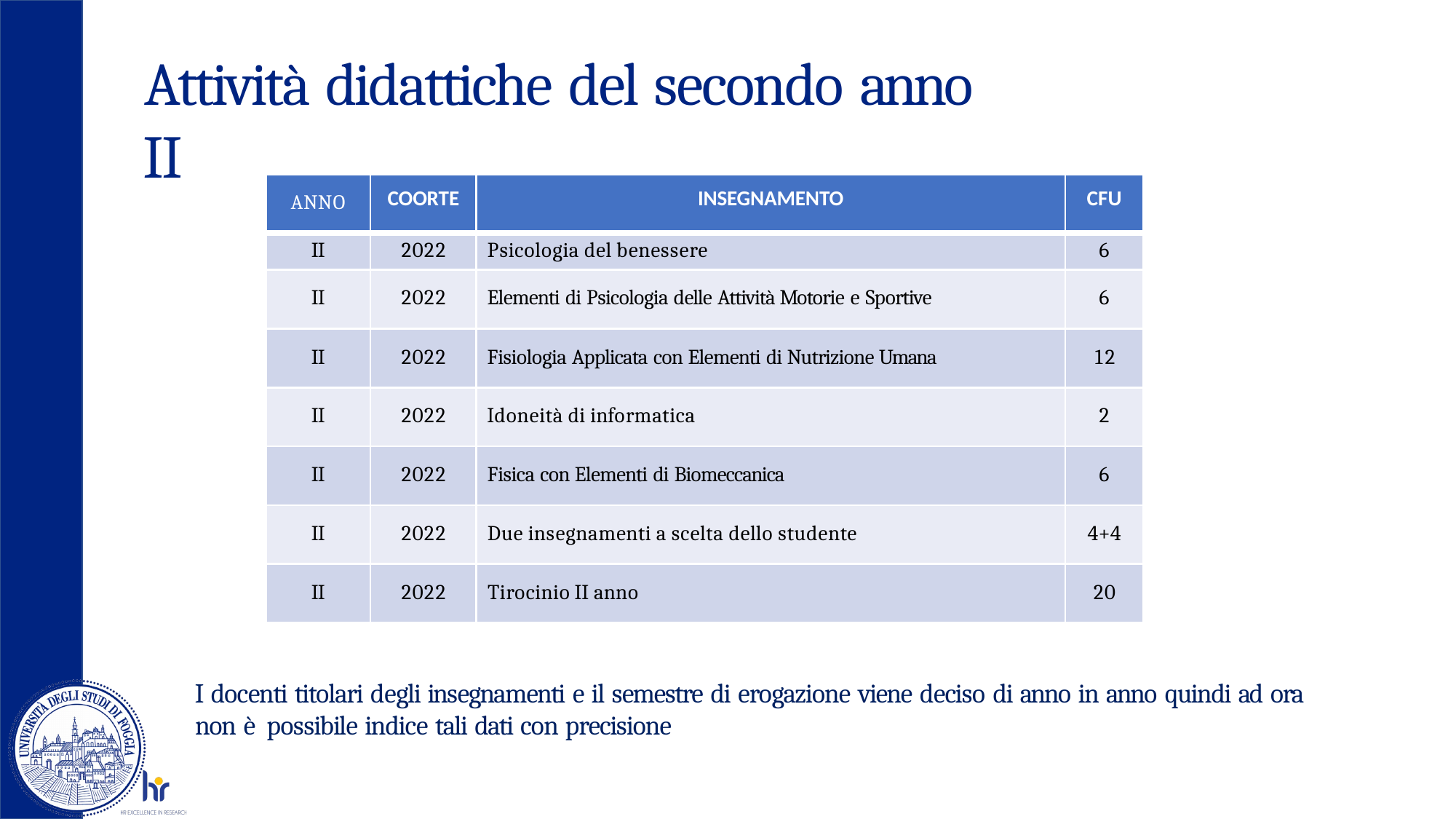

# Attività didattiche del secondo anno II
| ANNO | COORTE | INSEGNAMENTO | CFU |
| --- | --- | --- | --- |
| II | 2022 | Psicologia del benessere | 6 |
| II | 2022 | Elementi di Psicologia delle Attività Motorie e Sportive | 6 |
| II | 2022 | Fisiologia Applicata con Elementi di Nutrizione Umana | 12 |
| II | 2022 | Idoneità di informatica | 2 |
| II | 2022 | Fisica con Elementi di Biomeccanica | 6 |
| II | 2022 | Due insegnamenti a scelta dello studente | 4+4 |
| II | 2022 | Tirocinio II anno | 20 |
I docenti titolari degli insegnamenti e il semestre di erogazione viene deciso di anno in anno quindi ad ora non è  possibile indice tali dati con precisione